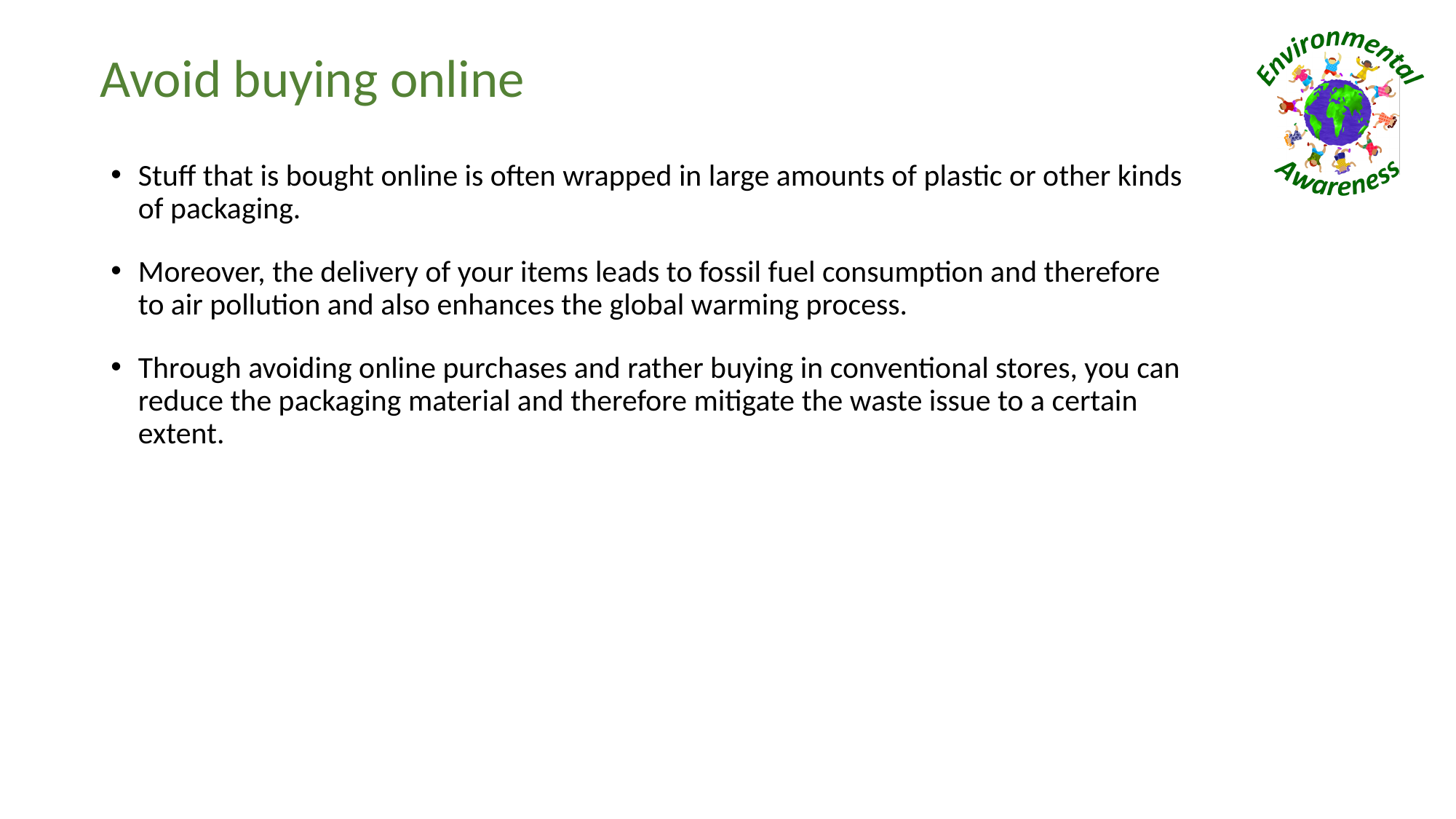

# Avoid buying online
Stuff that is bought online is often wrapped in large amounts of plastic or other kinds of packaging.
Moreover, the delivery of your items leads to fossil fuel consumption and therefore to air pollution and also enhances the global warming process.
Through avoiding online purchases and rather buying in conventional stores, you can reduce the packaging material and therefore mitigate the waste issue to a certain extent.